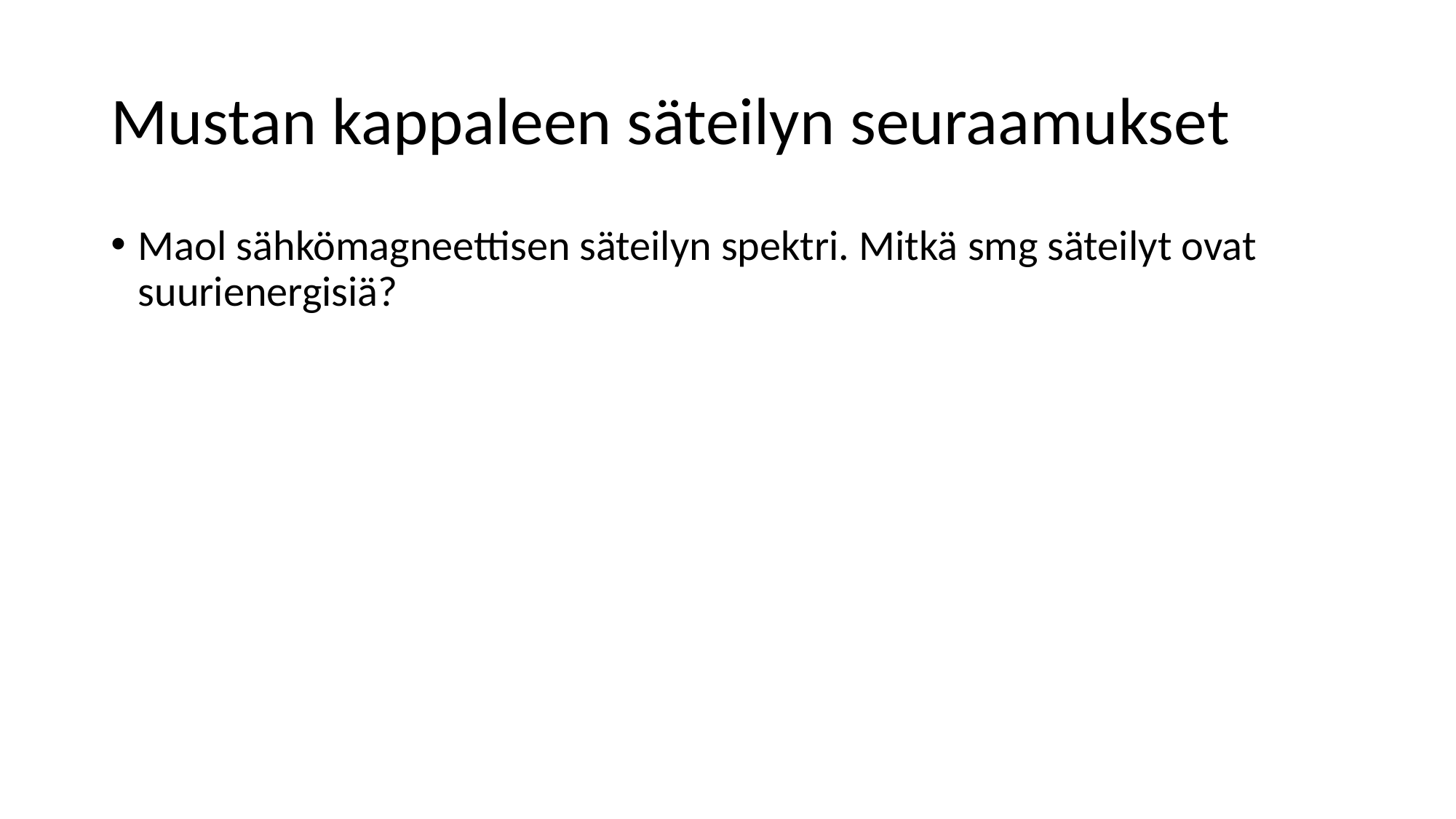

# Mustan kappaleen säteilyn seuraamukset
Maol sähkömagneettisen säteilyn spektri. Mitkä smg säteilyt ovat suurienergisiä?